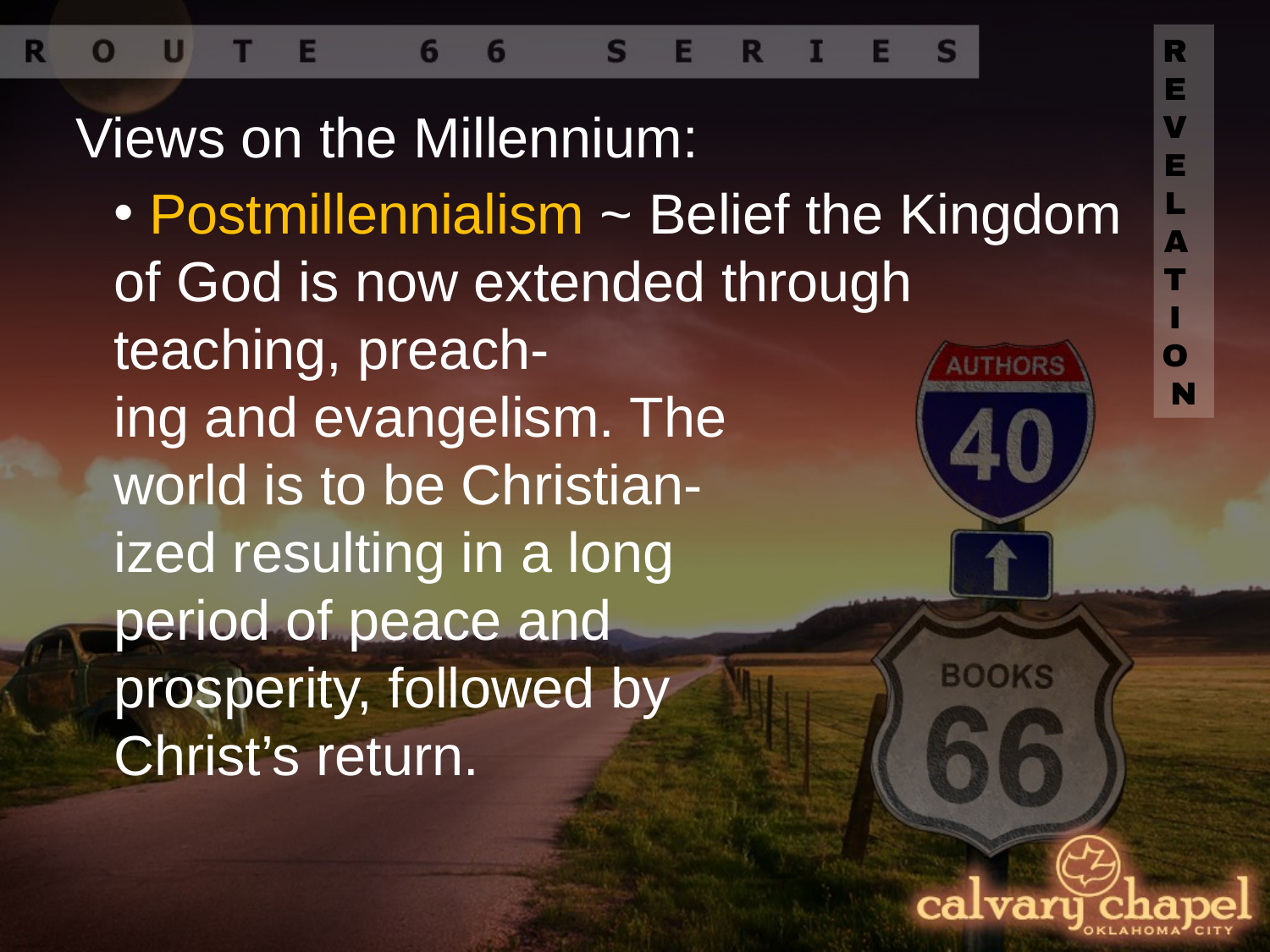

REVELATION
Views on the Millennium:
 Postmillennialism ~ Belief the Kingdom of God is now extended through teaching, preach-
ing and evangelism. The
world is to be Christian-
ized resulting in a long
period of peace and
prosperity, followed by
Christ’s return.